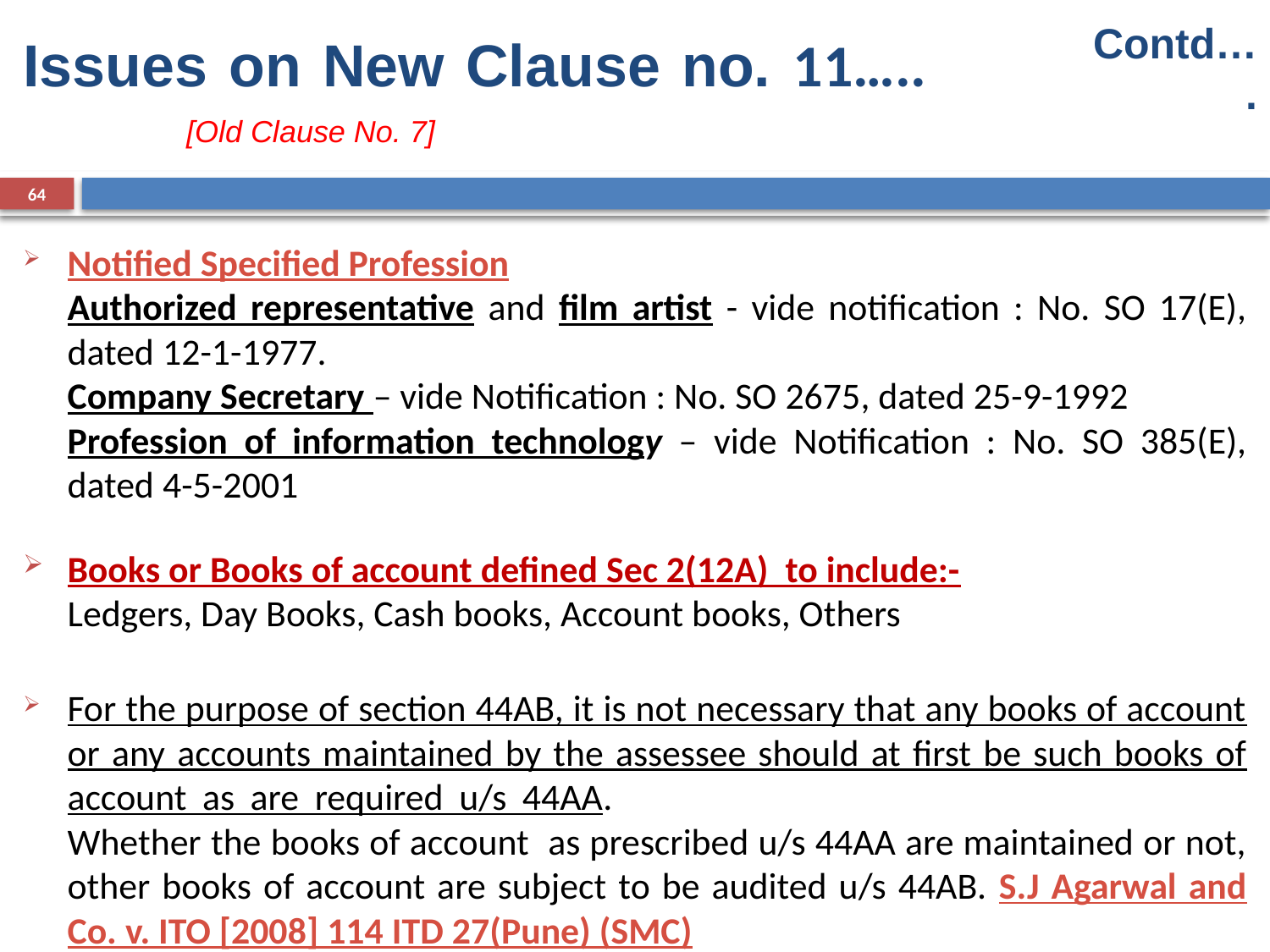

Contd….
Issues on New Clause no. 11…..        								    [Old Clause No. 7]
64
Notified Specified Profession
	Authorized representative and film artist - vide notification : No. SO 17(E), dated 12-1-1977.
	Company Secretary – vide Notification : No. SO 2675, dated 25-9-1992
	Profession of information technology – vide Notification : No. SO 385(E), dated 4-5-2001

Books or Books of account defined Sec 2(12A)  to include:-
	Ledgers, Day Books, Cash books, Account books, Others

For the purpose of section 44AB, it is not necessary that any books of account or any accounts maintained by the assessee should at first be such books of account as are required u/s 44AA.					Whether the books of account  as prescribed u/s 44AA are maintained or not, other books of account are subject to be audited u/s 44AB. S.J Agarwal and Co. v. ITO [2008] 114 ITD 27(Pune) (SMC)